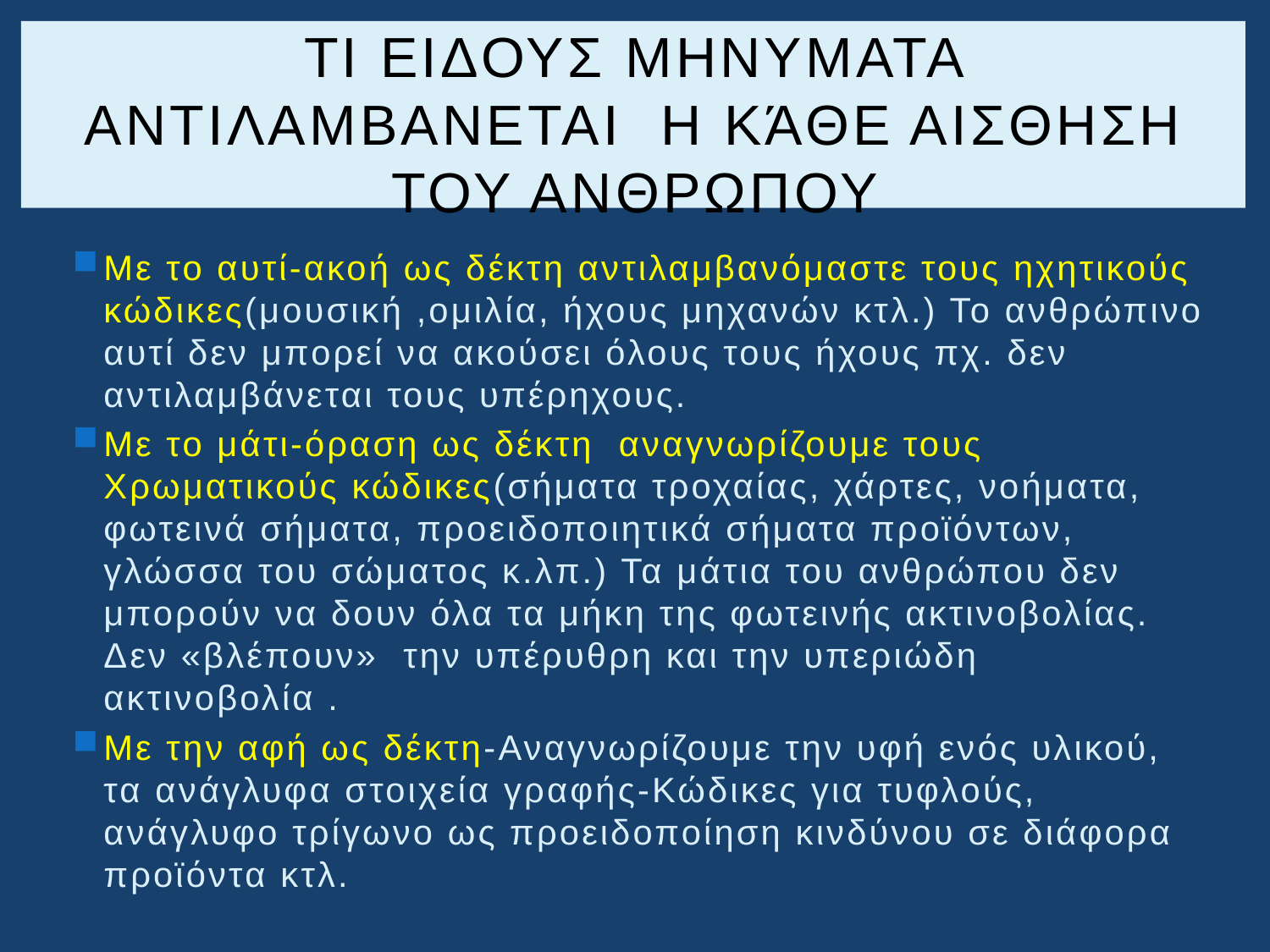

# Τι ειδουσ μηνυματα αντιλαμβανεται  η κάθε αισθηση του ανθρωπου
Με το αυτί-ακοή ως δέκτη αντιλαμβανόμαστε τους ηχητικούς κώδικες(μουσική ,ομιλία, ήχους μηχανών κτλ.) Το ανθρώπινο αυτί δεν μπορεί να ακούσει όλους τους ήχους πχ. δεν αντιλαμβάνεται τους υπέρηχους.
Με το μάτι-όραση ως δέκτη  αναγνωρίζουμε τους Χρωματικούς κώδικες(σήματα τροχαίας, χάρτες, νοήματα, φωτεινά σήματα, προειδοποιητικά σήματα προϊόντων, γλώσσα του σώματος κ.λπ.) Τα μάτια του ανθρώπου δεν μπορούν να δουν όλα τα μήκη της φωτεινής ακτινοβολίας. Δεν «βλέπουν»  την υπέρυθρη και την υπεριώδη  ακτινοβολία .
Με την αφή ως δέκτη-Αναγνωρίζουμε την υφή ενός υλικού, τα ανάγλυφα στοιχεία γραφής-Κώδικες για τυφλούς, ανάγλυφο τρίγωνο ως προειδοποίηση κινδύνου σε διάφορα προϊόντα κτλ.